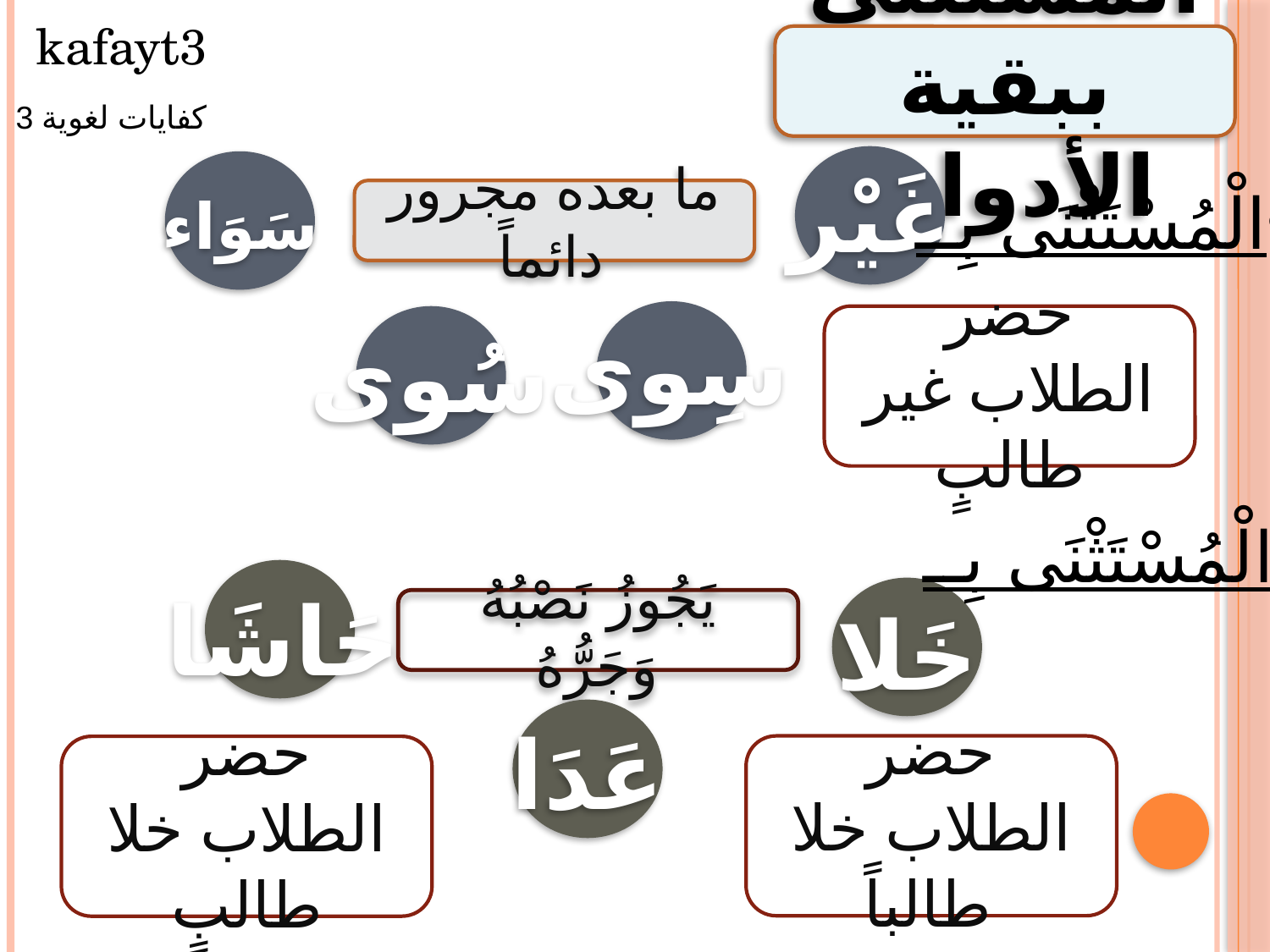

kafayt3
كفايات لغوية 3

المستثنى ببقية الأدوات

غَيْر

سَوَاء
الْمُسْتَثْنَى بِــ
ما بعده مجرور دائماً

سِوى
حضر الطلاب غير طالبٍ

سُوى
الْمُسْتَثْنَى بِــ

حَاشَا

خَلا
يَجُوزُ نَصْبُهُ وَجَرُّهُ

عَدَا
حضر الطلاب خلا طالباً
حضر الطلاب خلا طالبٍ